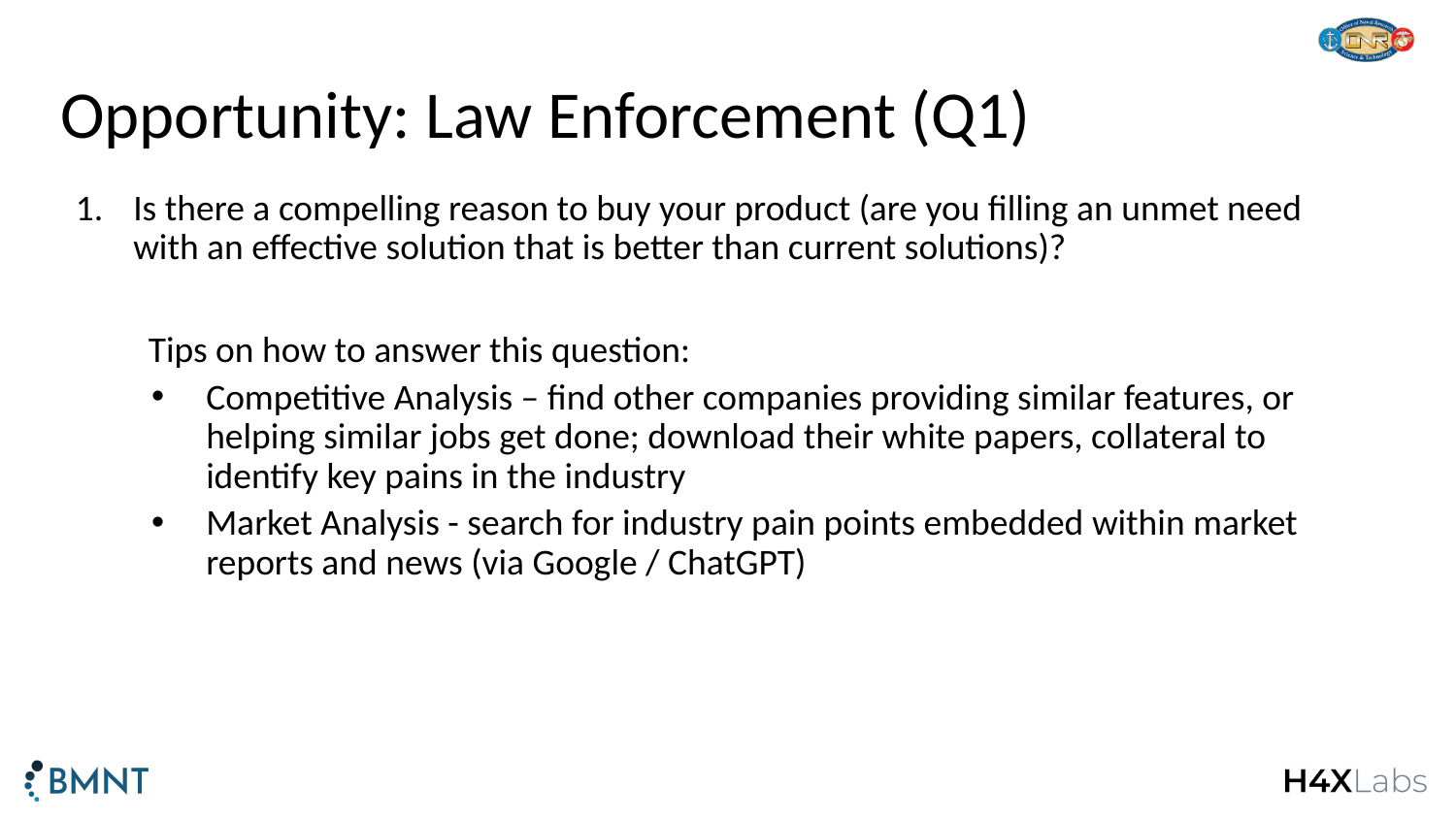

# Opportunity: Law Enforcement (Q1)
Is there a compelling reason to buy your product (are you filling an unmet need with an effective solution that is better than current solutions)?

Tips on how to answer this question:
Competitive Analysis – find other companies providing similar features, or helping similar jobs get done; download their white papers, collateral to identify key pains in the industry
Market Analysis - search for industry pain points embedded within market reports and news (via Google / ChatGPT)